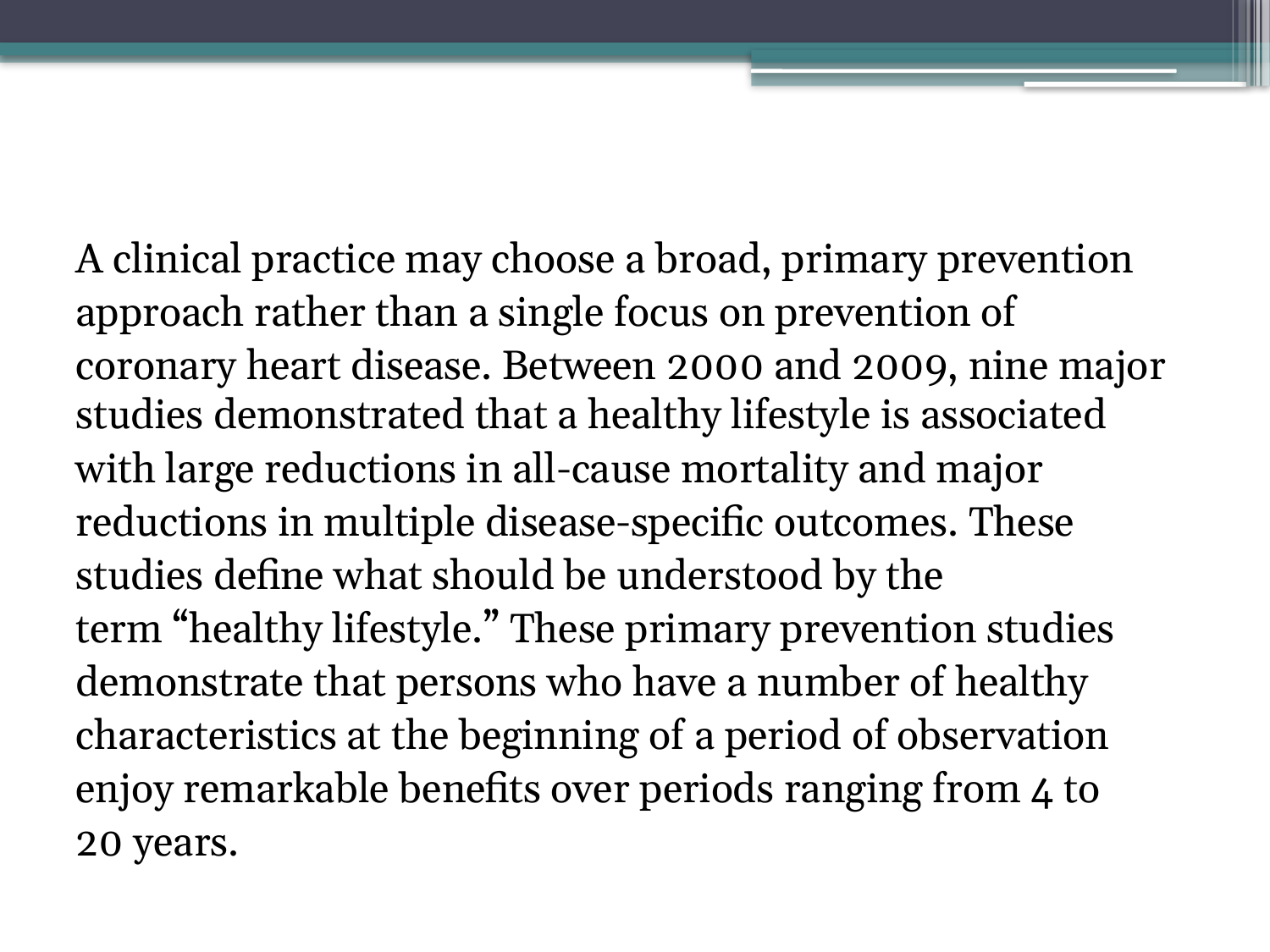

A clinical practice may choose a broad, primary prevention
approach rather than a single focus on prevention of
coronary heart disease. Between 2000 and 2009, nine major  studies demonstrated that a healthy lifestyle is associated
with large reductions in all-cause mortality and major
reductions in multiple disease-specific outcomes. These
studies define what should be understood by the
term “healthy lifestyle.” These primary prevention studies
demonstrate that persons who have a number of healthy
characteristics at the beginning of a period of observation
enjoy remarkable benefits over periods ranging from 4 to
20 years.